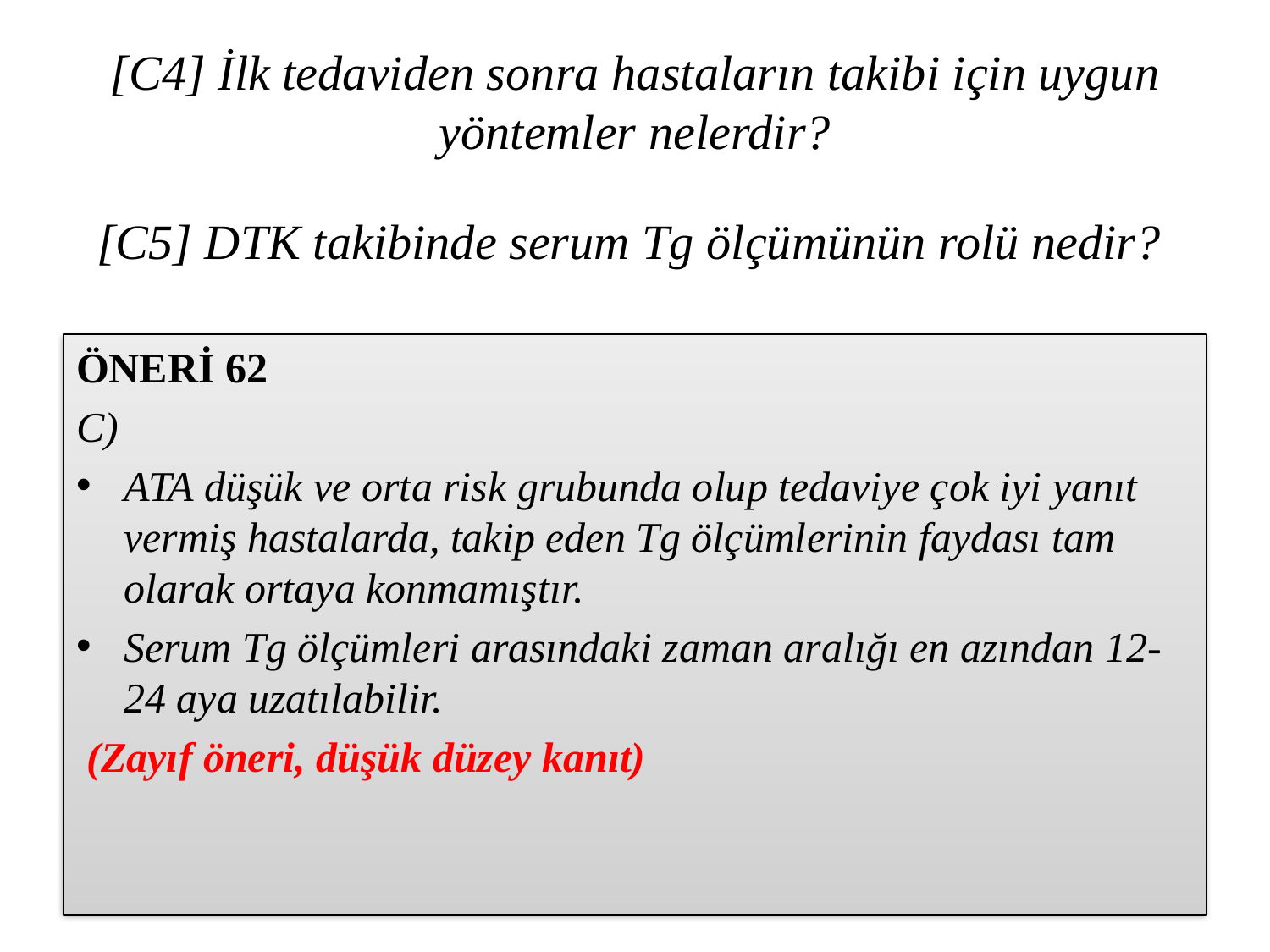

# [C4] İlk tedaviden sonra hastaların takibi için uygun yöntemler nelerdir?
[C5] DTK takibinde serum Tg ölçümünün rolü nedir?
ÖNERİ 62
C)
ATA düşük ve orta risk grubunda olup tedaviye çok iyi yanıt vermiş hastalarda, takip eden Tg ölçümlerinin faydası tam olarak ortaya konmamıştır.
Serum Tg ölçümleri arasındaki zaman aralığı en azından 12-24 aya uzatılabilir.
 (Zayıf öneri, düşük düzey kanıt)